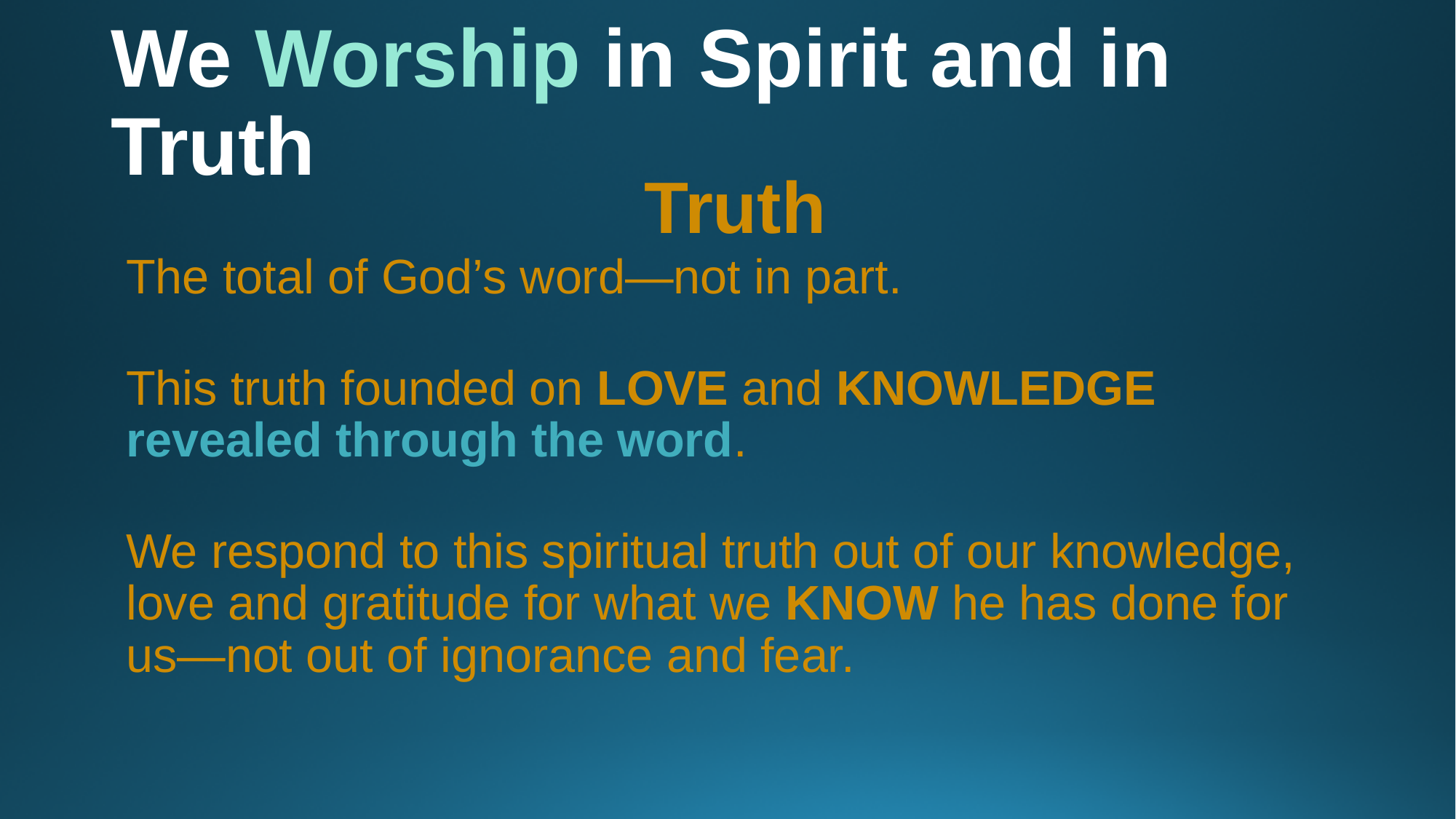

# We Worship in Spirit and in Truth
Truth
The total of God’s word—not in part.

This truth founded on LOVE and KNOWLEDGE revealed through the word.

We respond to this spiritual truth out of our knowledge, love and gratitude for what we KNOW he has done for us—not out of ignorance and fear.